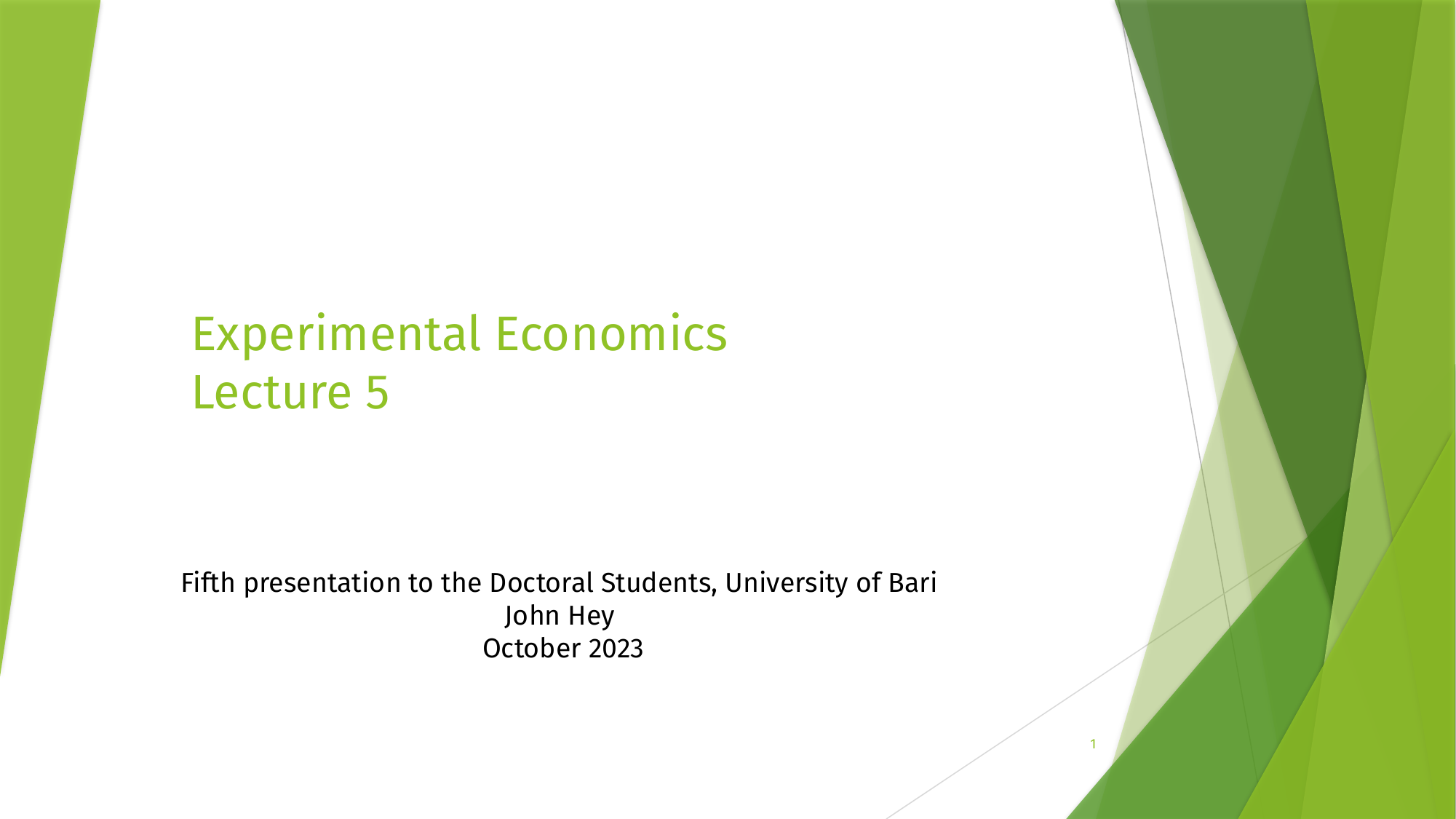

# Experimental Economics Lecture 5
Fifth presentation to the Doctoral Students, University of Bari
John Hey
 October 2023
1